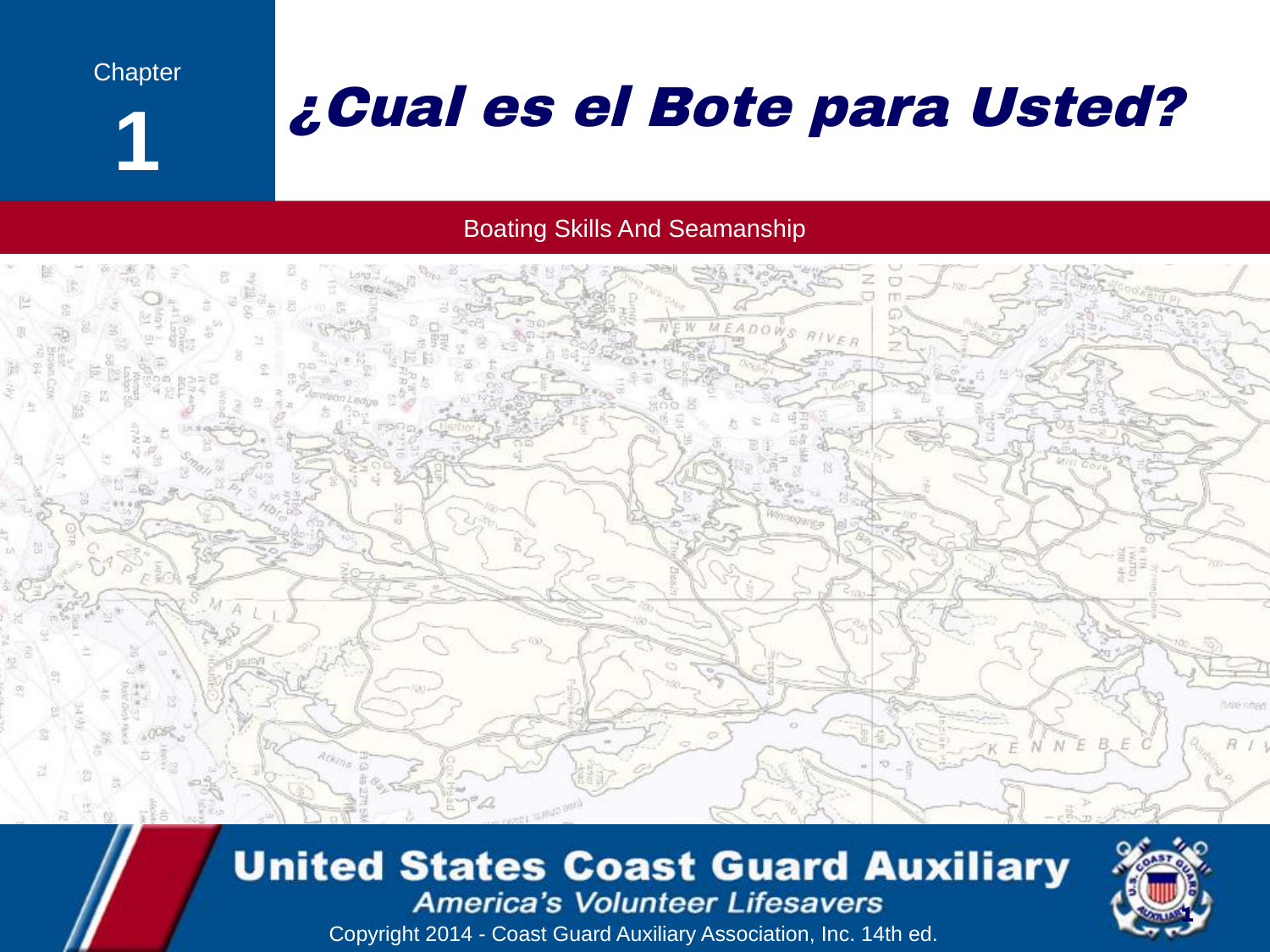

Chapter
1
¿Cual es el Bote para Usted?
1